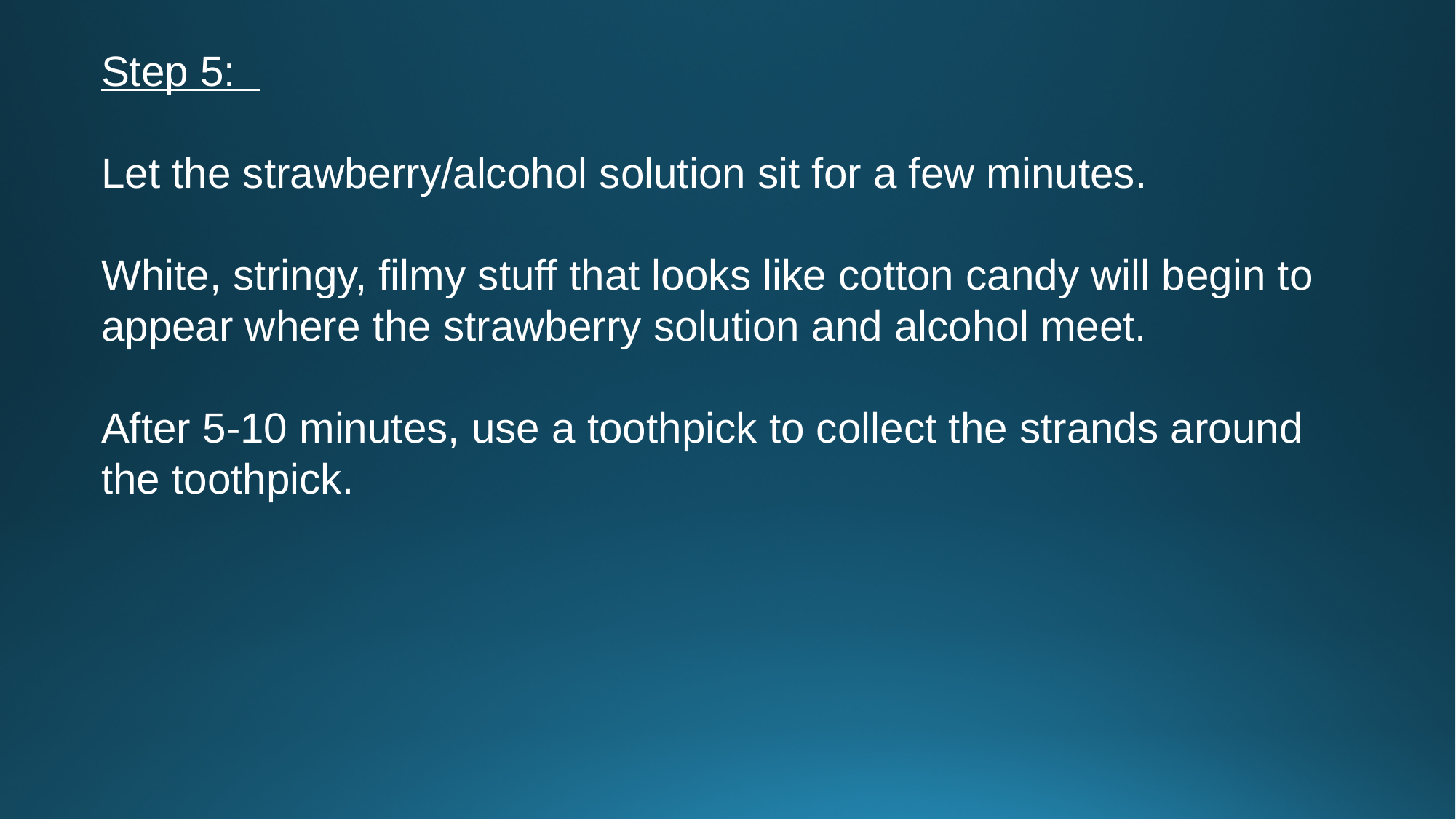

Step 5:

Let the strawberry/alcohol solution sit for a few minutes.

White, stringy, filmy stuff that looks like cotton candy will begin to appear where the strawberry solution and alcohol meet.

After 5-10 minutes, use a toothpick to collect the strands around the toothpick.